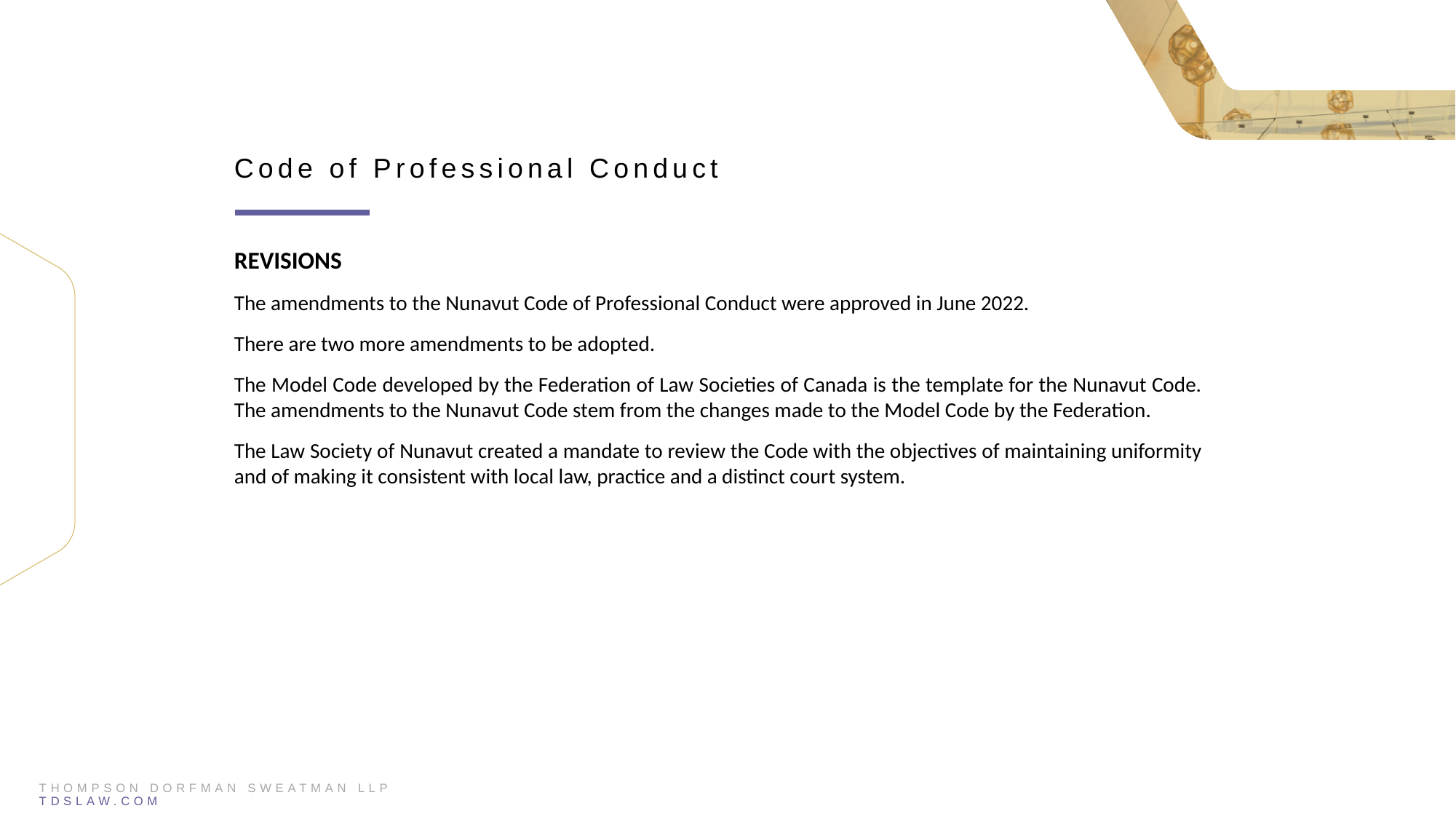

Code of Professional Conduct
REVISIONS
The amendments to the Nunavut Code of Professional Conduct were approved in June 2022.
There are two more amendments to be adopted.
The Model Code developed by the Federation of Law Societies of Canada is the template for the Nunavut Code. The amendments to the Nunavut Code stem from the changes made to the Model Code by the Federation.
The Law Society of Nunavut created a mandate to review the Code with the objectives of maintaining uniformity and of making it consistent with local law, practice and a distinct court system.